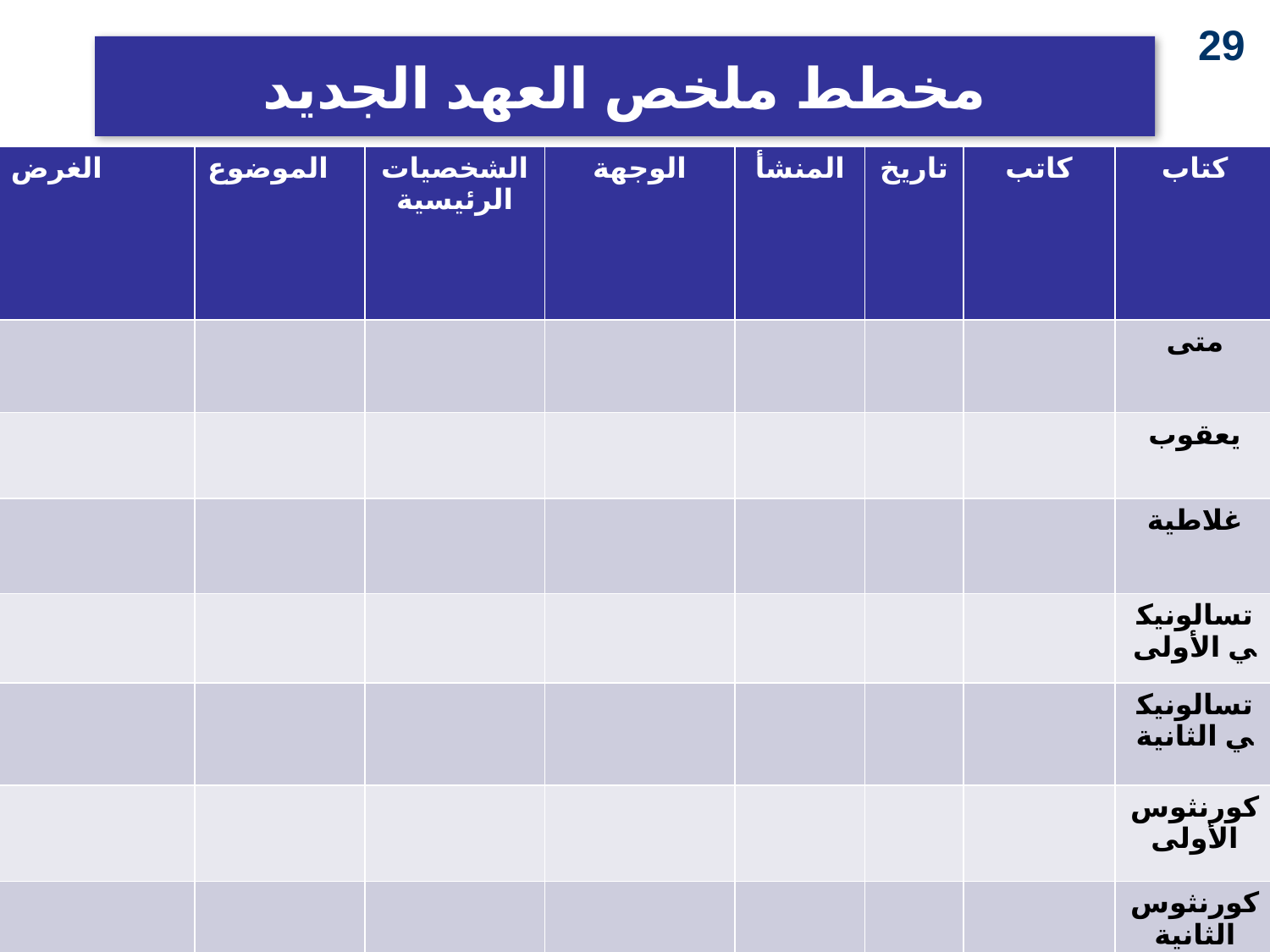

29
مخطط ملخص العهد الجديد
| الغرض | الموضوع | الشخصيات الرئيسية | الوجهة | المنشأ | تاريخ | كاتب | كتاب |
| --- | --- | --- | --- | --- | --- | --- | --- |
|  |  |  |  |  |  |  | متى |
|  |  |  |  |  |  |  | يعقوب |
|  |  |  |  |  |  |  | غلاطية |
|  |  |  |  |  |  |  | تسالونيكي الأولى |
|  |  |  |  |  |  |  | تسالونيكي الثانية |
|  |  |  |  |  |  |  | كورنثوس الأولى |
|  |  |  |  |  |  |  | كورنثوس الثانية |